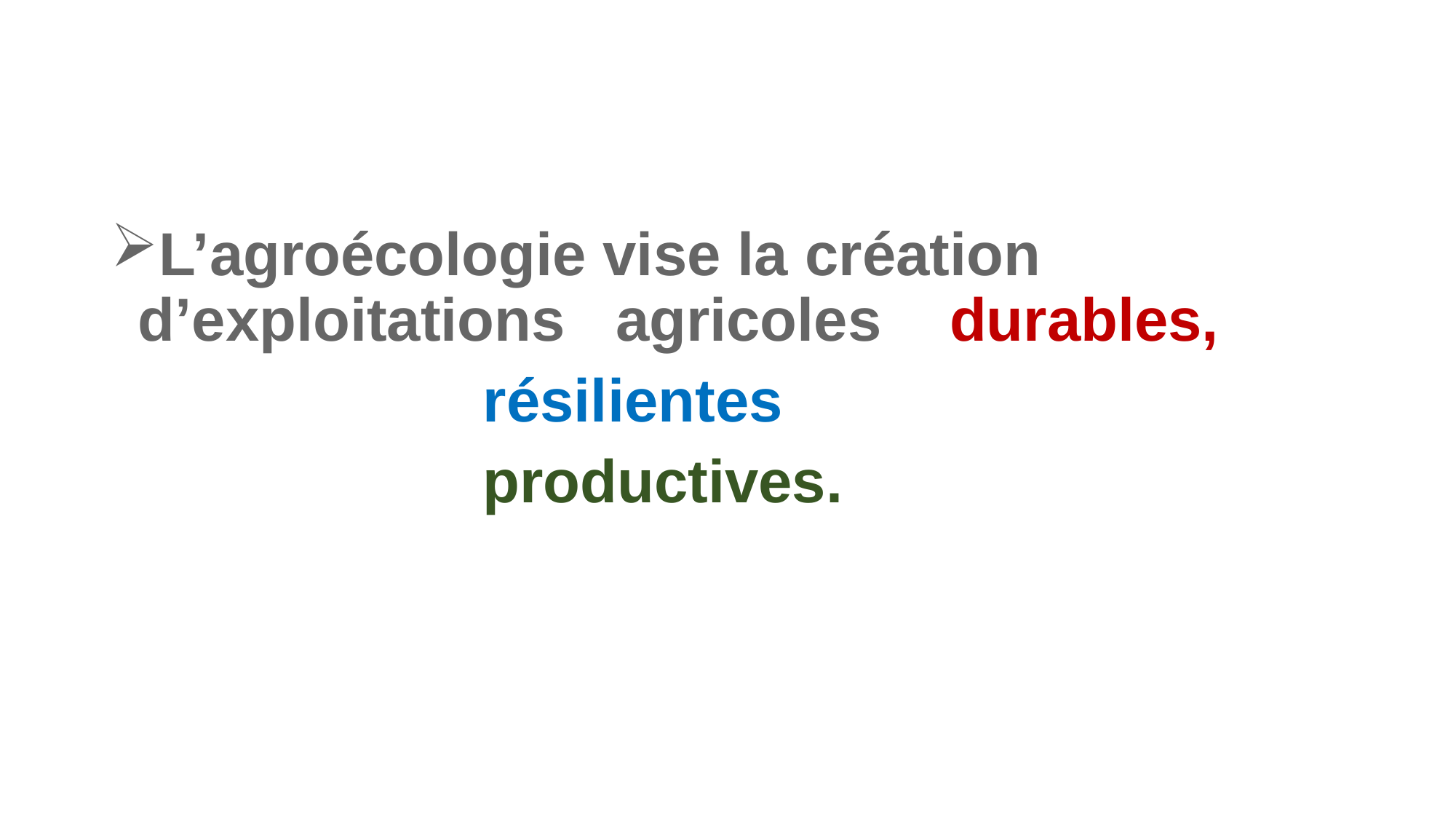

L’agroécologie vise la création d’exploitations   agricoles    durables,
                      résilientes
                      productives.